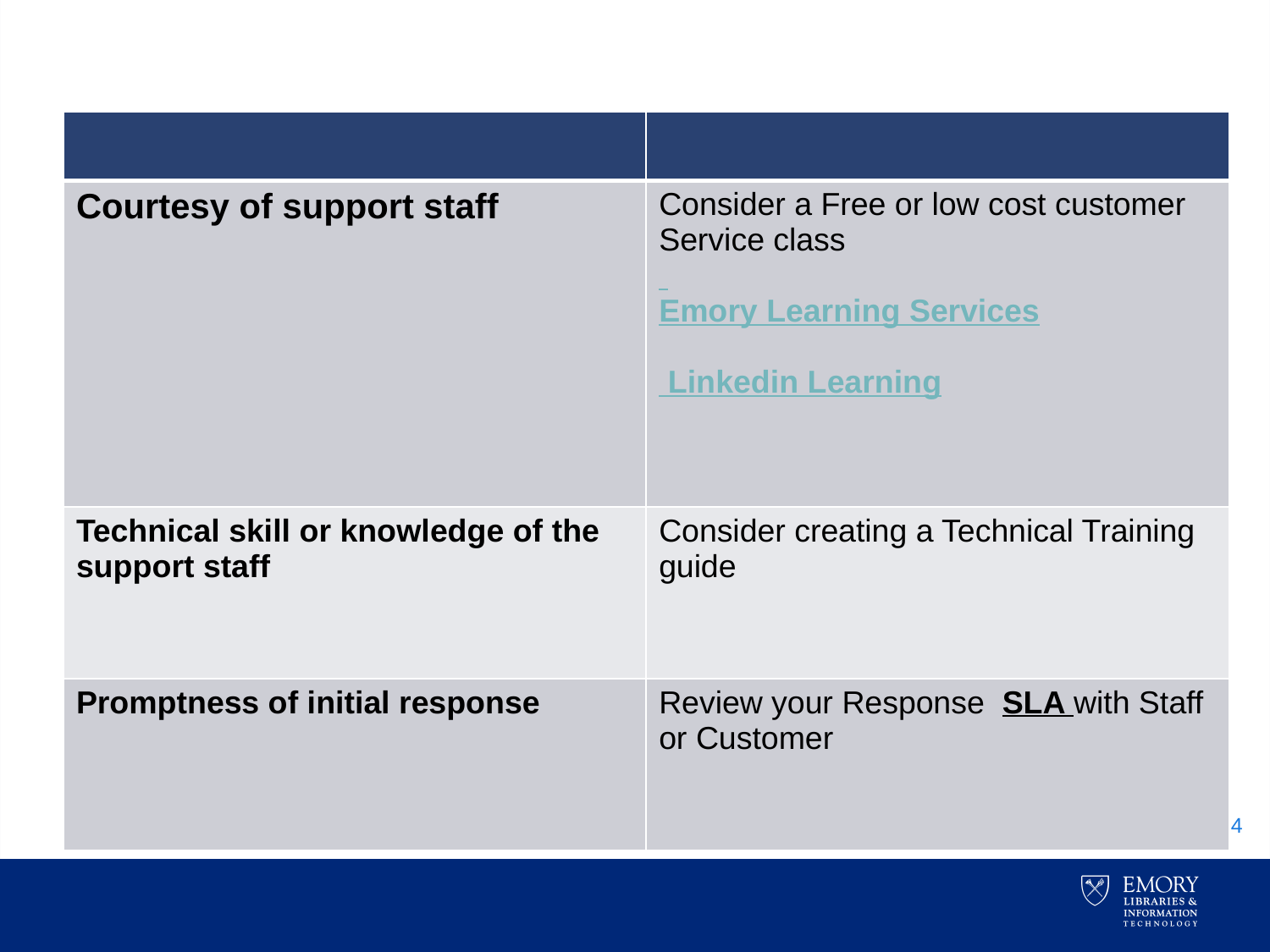

#
|  |  |
| --- | --- |
| Courtesy of support staff | Consider a Free or low cost customer Service class Emory Learning Services Linkedin Learning |
| Technical skill or knowledge of the support staff | Consider creating a Technical Training guide |
| Promptness of initial response | Review your Response SLA with Staff or Customer |
34